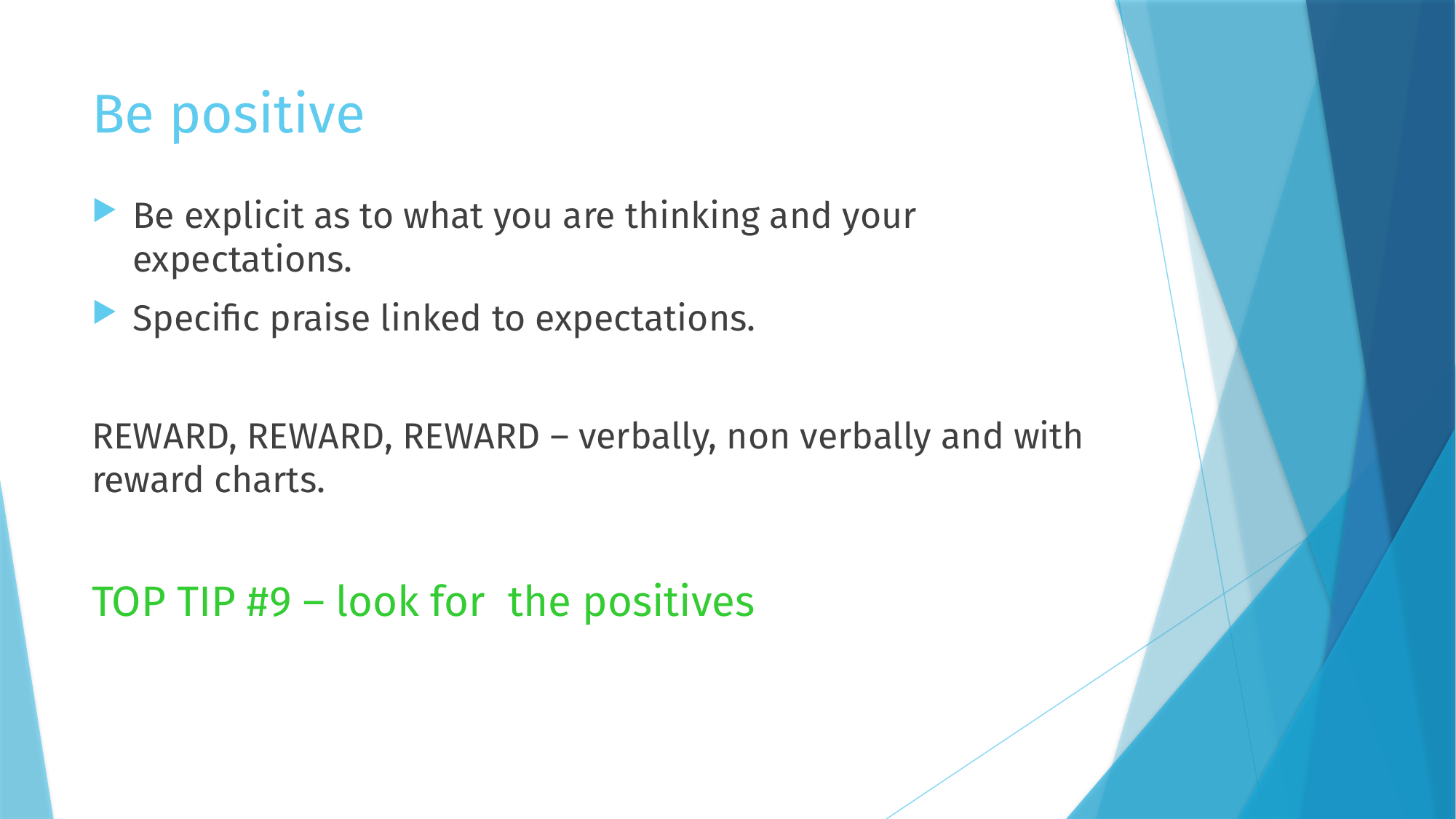

# Be positive
Be explicit as to what you are thinking and your expectations.
Specific praise linked to expectations.

REWARD, REWARD, REWARD – verbally, non verbally and with reward charts.

TOP TIP #9 – look for  the positives